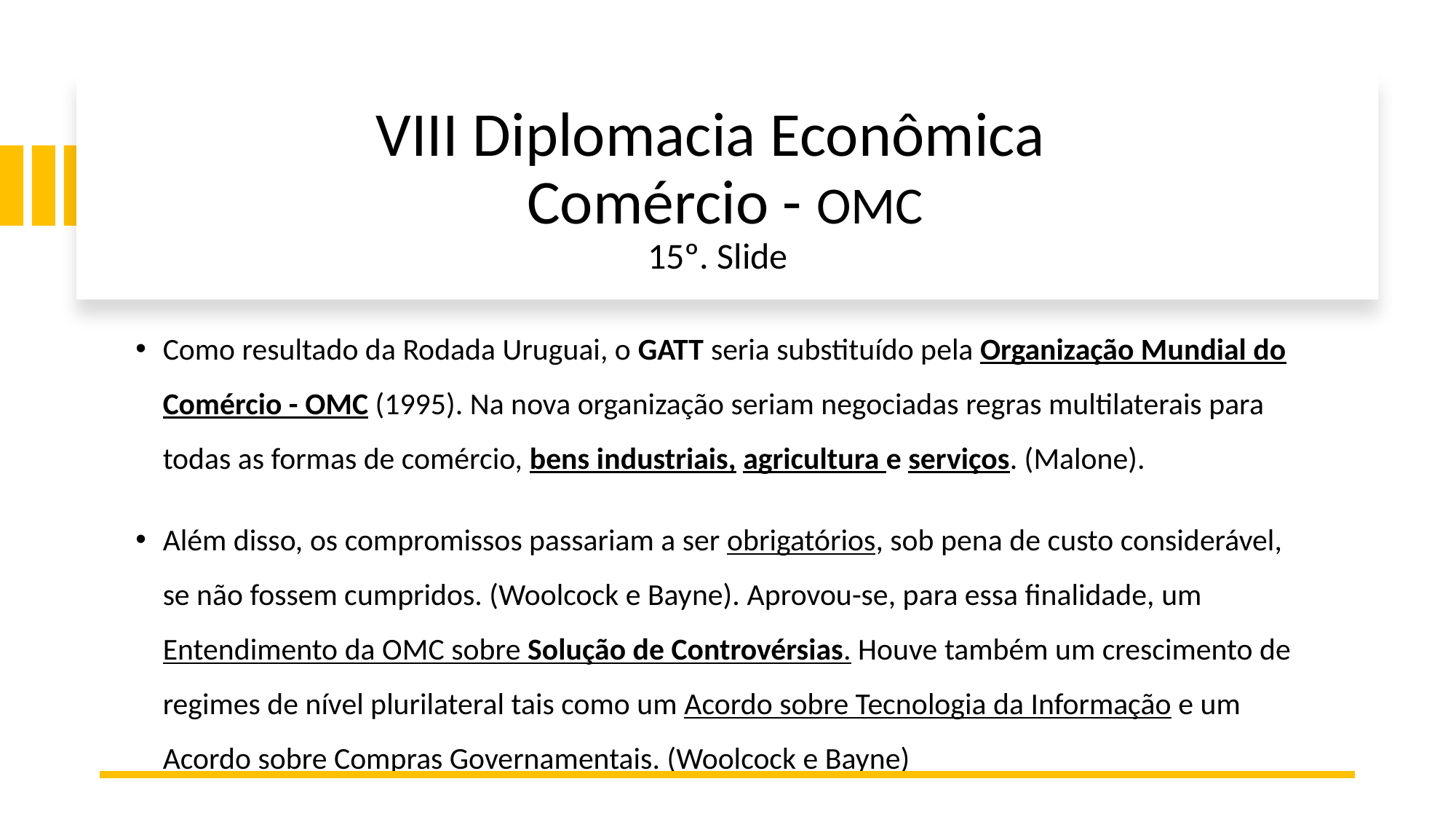

# VIII Diplomacia Econômica Comércio - OMC 15º. Slide

Como resultado da Rodada Uruguai, o GATT seria substituído pela Organização Mundial do Comércio - OMC (1995). Na nova organização seriam negociadas regras multilaterais para todas as formas de comércio, bens industriais, agricultura e serviços. (Malone).
Além disso, os compromissos passariam a ser obrigatórios, sob pena de custo considerável, se não fossem cumpridos. (Woolcock e Bayne). Aprovou-se, para essa finalidade, um Entendimento da OMC sobre Solução de Controvérsias. Houve também um crescimento de regimes de nível plurilateral tais como um Acordo sobre Tecnologia da Informação e um Acordo sobre Compras Governamentais. (Woolcock e Bayne)